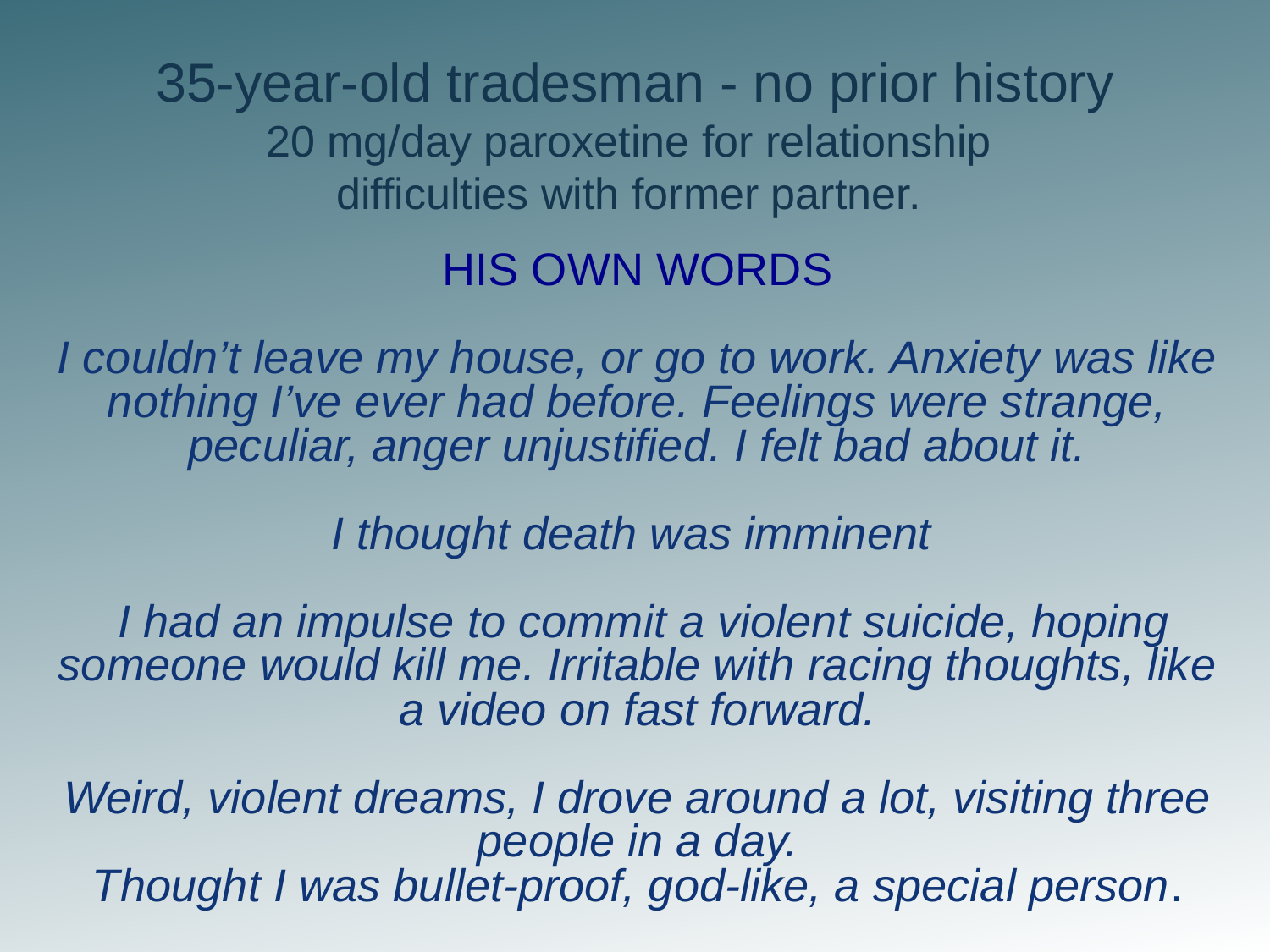

35-year-old tradesman - no prior history
20 mg/day paroxetine for relationship
difficulties with former partner.
# HIS OWN WORDS I couldn’t leave my house, or go to work. Anxiety was like nothing I’ve ever had before. Feelings were strange, peculiar, anger unjustified. I felt bad about it. I thought death was imminent I had an impulse to commit a violent suicide, hoping someone would kill me. Irritable with racing thoughts, like a video on fast forward. Weird, violent dreams, I drove around a lot, visiting three people in a day. Thought I was bullet-proof, god-like, a special person.